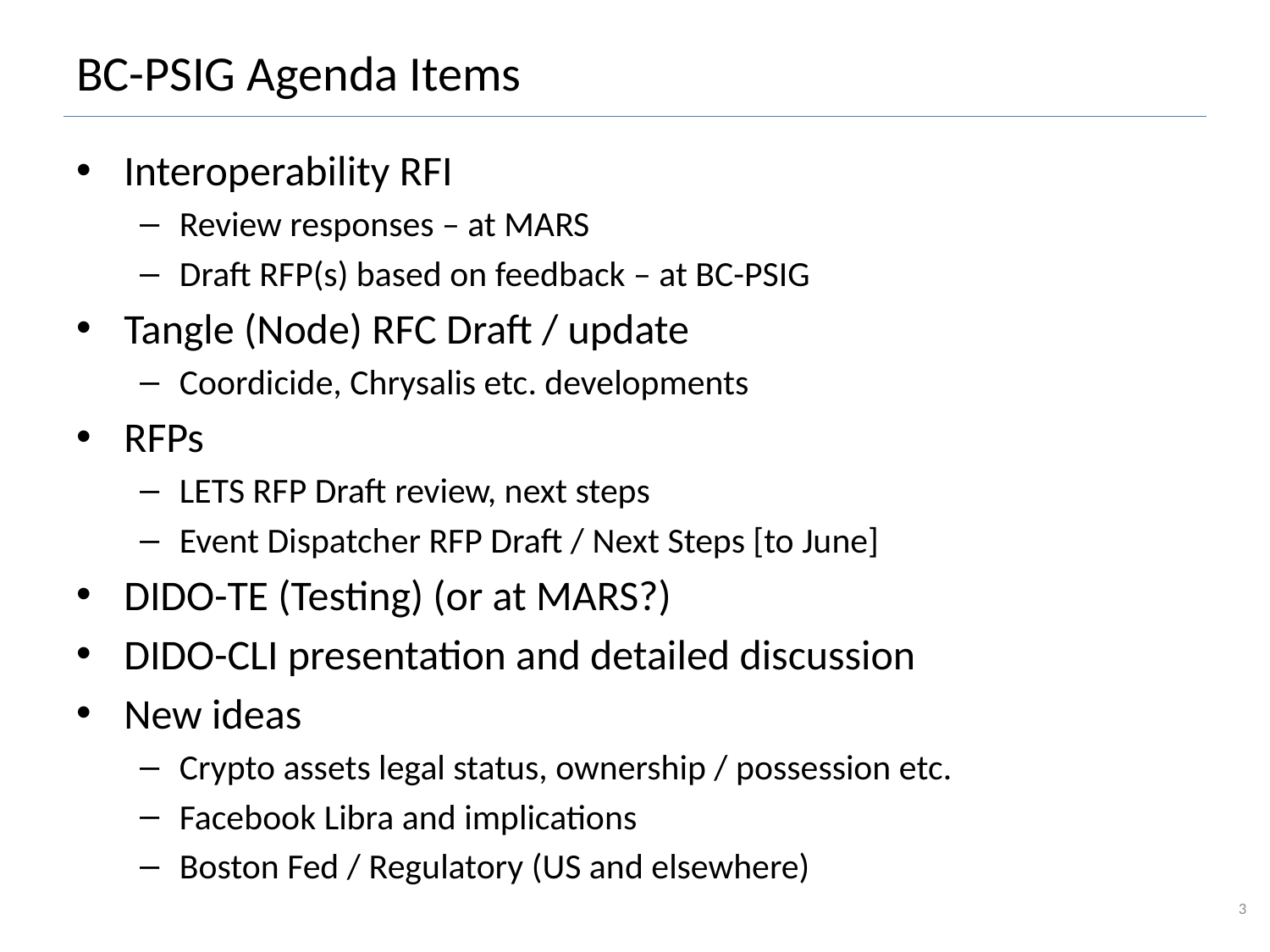

# BC-PSIG Agenda Items
Interoperability RFI
Review responses – at MARS
Draft RFP(s) based on feedback – at BC-PSIG
Tangle (Node) RFC Draft / update
Coordicide, Chrysalis etc. developments
RFPs
LETS RFP Draft review, next steps
Event Dispatcher RFP Draft / Next Steps [to June]
DIDO-TE (Testing) (or at MARS?)
DIDO-CLI presentation and detailed discussion
New ideas
Crypto assets legal status, ownership / possession etc.
Facebook Libra and implications
Boston Fed / Regulatory (US and elsewhere)

3